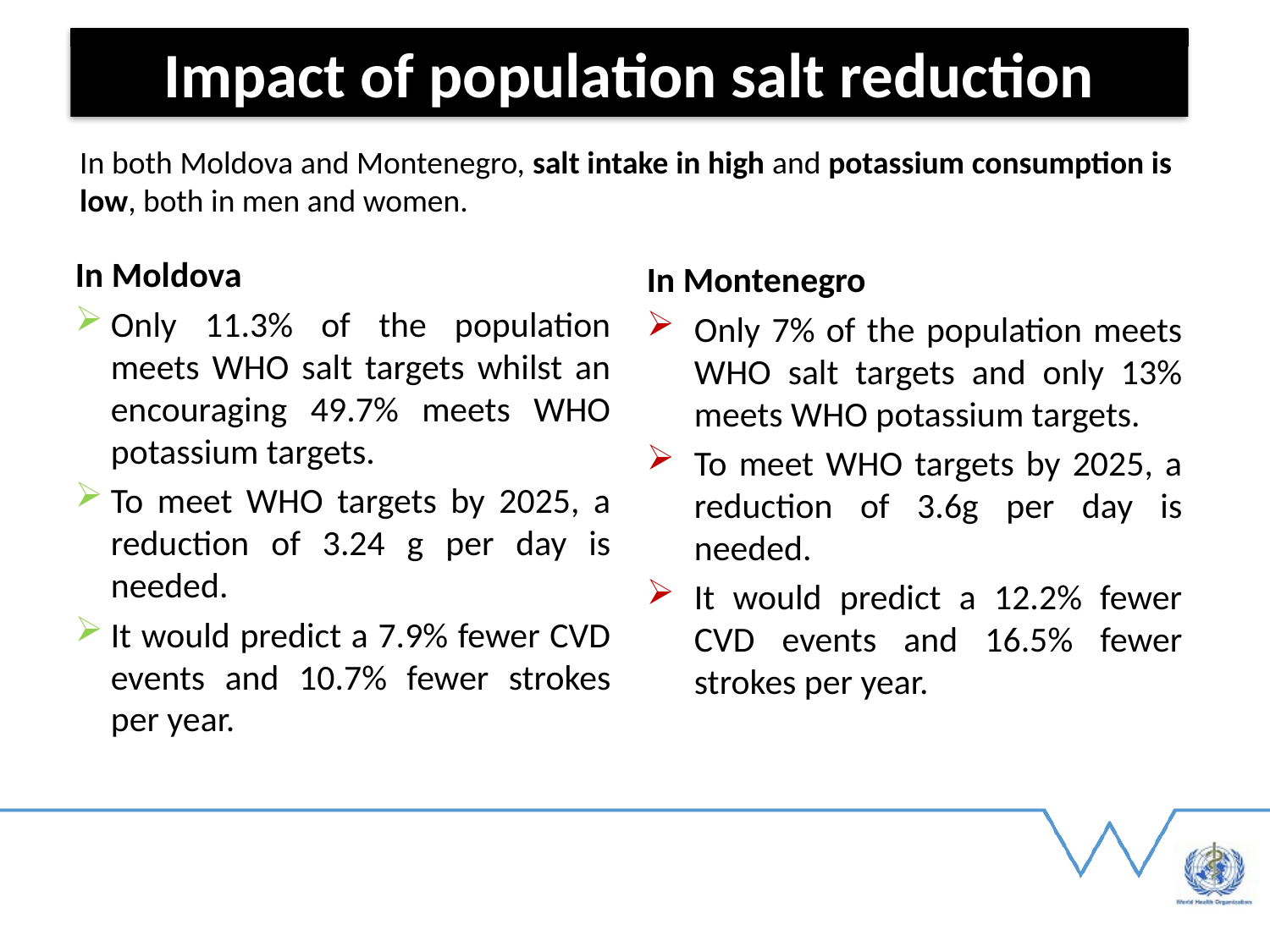

Impact of population salt reduction
In both Moldova and Montenegro, salt intake in high and potassium consumption is low, both in men and women.

In Moldova
Only 11.3% of the population meets WHO salt targets whilst an encouraging 49.7% meets WHO potassium targets.
To meet WHO targets by 2025, a reduction of 3.24 g per day is needed.
It would predict a 7.9% fewer CVD events and 10.7% fewer strokes per year.

In Montenegro
Only 7% of the population meets WHO salt targets and only 13% meets WHO potassium targets.
To meet WHO targets by 2025, a reduction of 3.6g per day is needed.
It would predict a 12.2% fewer CVD events and 16.5% fewer strokes per year.